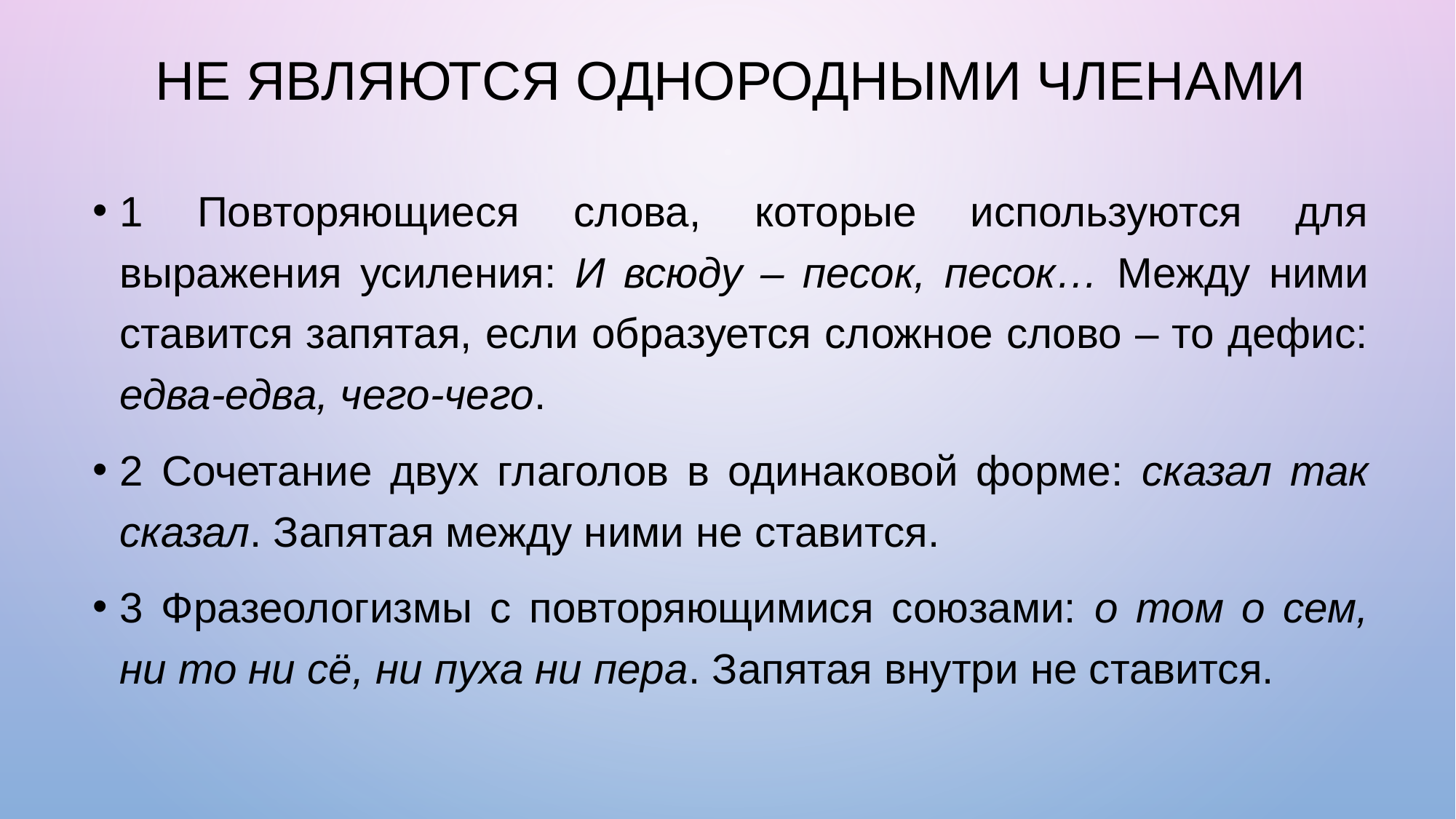

# Не являются однородными членами
1 Повторяющиеся слова, которые используются для выражения усиления: И всюду – песок, песок… Между ними ставится запятая, если образуется сложное слово – то дефис: едва-едва, чего-чего.
2 Сочетание двух глаголов в одинаковой форме: сказал так сказал. Запятая между ними не ставится.
3 Фразеологизмы с повторяющимися союзами: о том о сем, ни то ни сё, ни пуха ни пера. Запятая внутри не ставится.